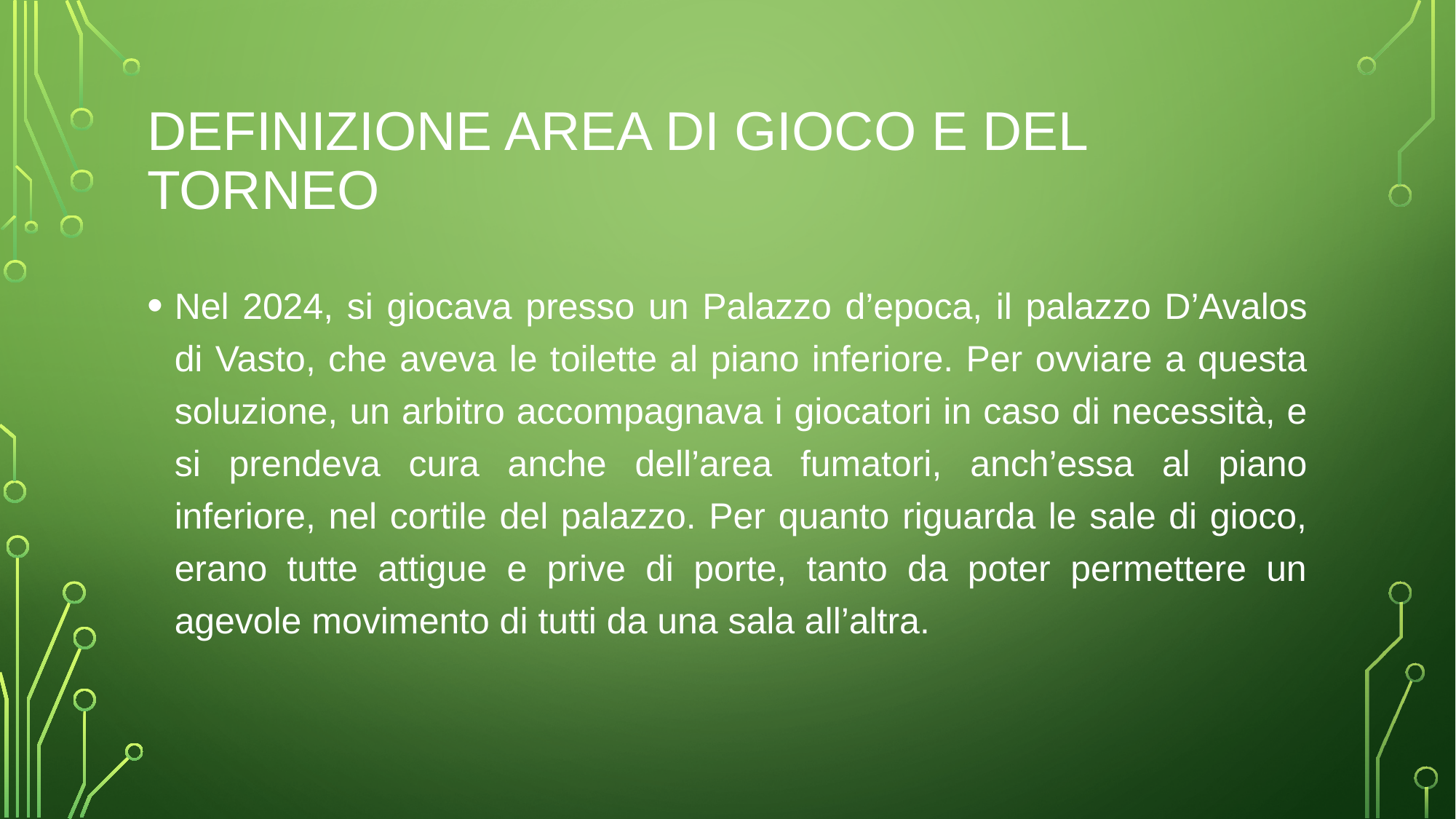

# Definizione area di gioco e del torneo
Nel 2024, si giocava presso un Palazzo d’epoca, il palazzo D’Avalos di Vasto, che aveva le toilette al piano inferiore. Per ovviare a questa soluzione, un arbitro accompagnava i giocatori in caso di necessità, e si prendeva cura anche dell’area fumatori, anch’essa al piano inferiore, nel cortile del palazzo. Per quanto riguarda le sale di gioco, erano tutte attigue e prive di porte, tanto da poter permettere un agevole movimento di tutti da una sala all’altra.